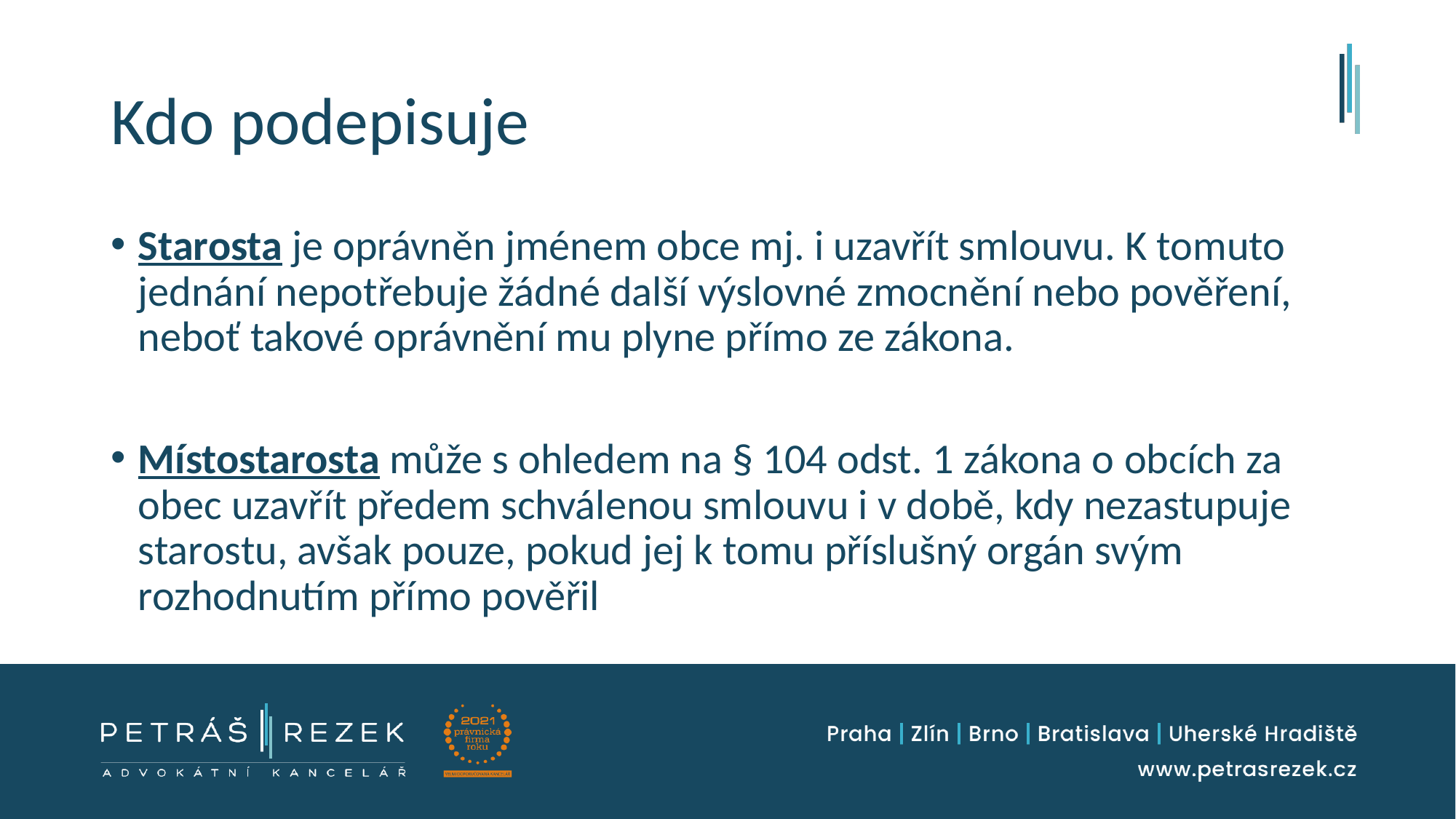

# Kdo podepisuje
Starosta je oprávněn jménem obce mj. i uzavřít smlouvu. K tomuto jednání nepotřebuje žádné další výslovné zmocnění nebo pověření, neboť takové oprávnění mu plyne přímo ze zákona.

Místostarosta může s ohledem na § 104 odst. 1 zákona o obcích za obec uzavřít předem schválenou smlouvu i v době, kdy nezastupuje starostu, avšak pouze, pokud jej k tomu příslušný orgán svým rozhodnutím přímo pověřil